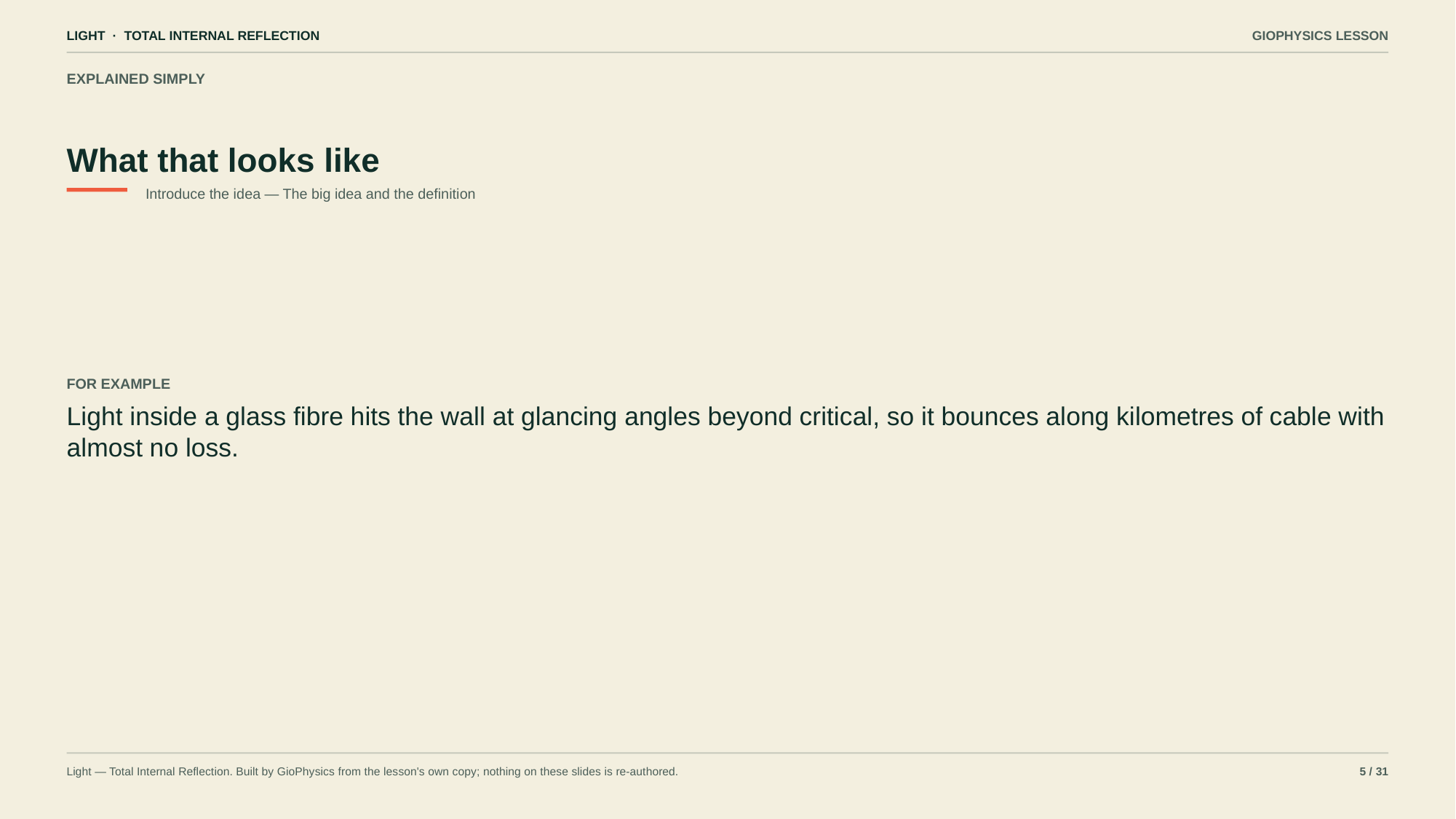

LIGHT  ·  TOTAL INTERNAL REFLECTION
GIOPHYSICS LESSON

EXPLAINED SIMPLY
What that looks like
Introduce the idea — The big idea and the definition

FOR EXAMPLE
Light inside a glass fibre hits the wall at glancing angles beyond critical, so it bounces along kilometres of cable with almost no loss.

Light — Total Internal Reflection. Built by GioPhysics from the lesson's own copy; nothing on these slides is re-authored.
5 / 31